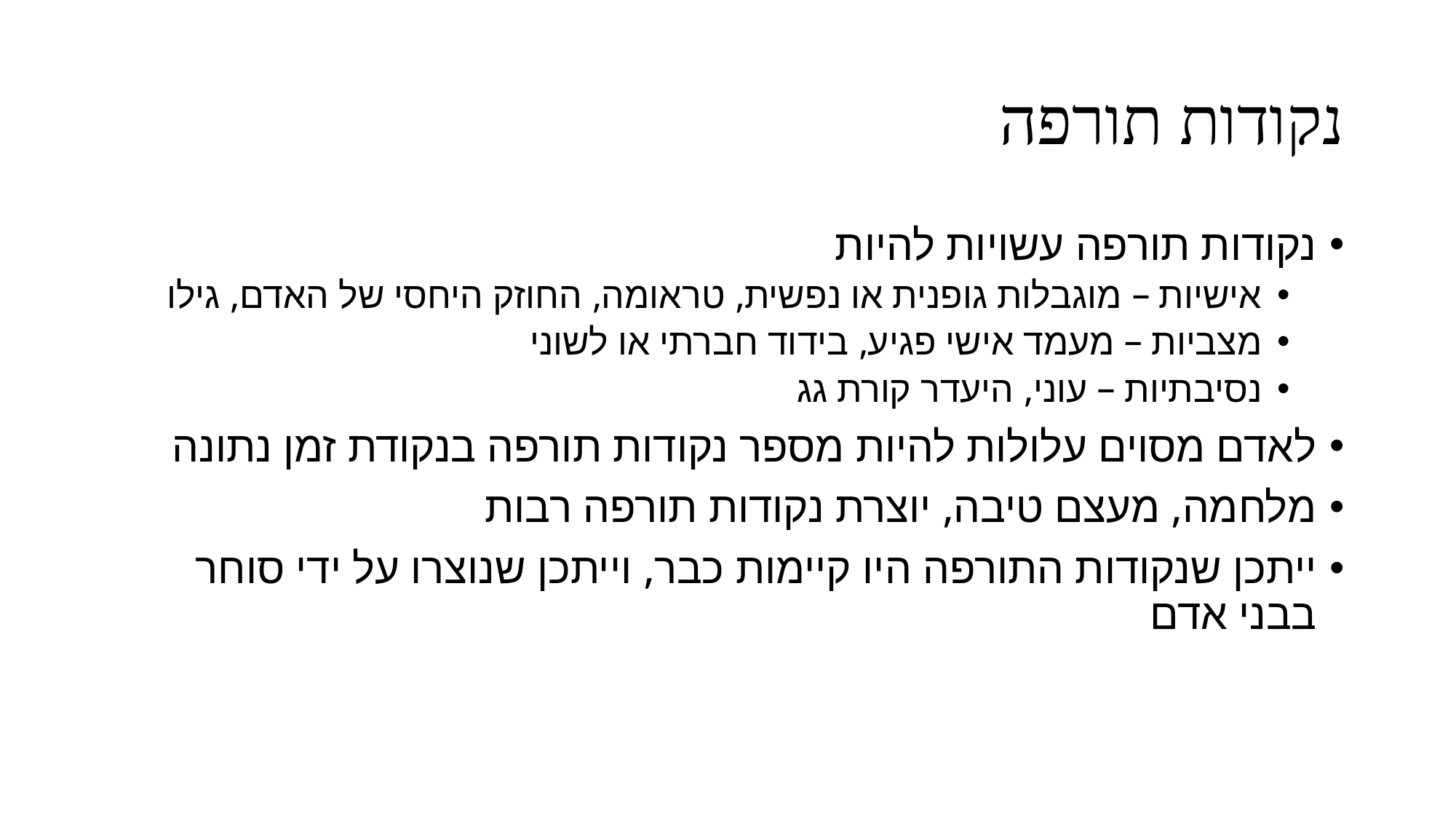

# נקודות תורפה
נקודות תורפה עשויות להיות
אישיות – מוגבלות גופנית או נפשית, טראומה, החוזק היחסי של האדם, גילו
מצביות – מעמד אישי פגיע, בידוד חברתי או לשוני
נסיבתיות – עוני, היעדר קורת גג
לאדם מסוים עלולות להיות מספר נקודות תורפה בנקודת זמן נתונה
מלחמה, מעצם טיבה, יוצרת נקודות תורפה רבות
ייתכן שנקודות התורפה היו קיימות כבר, וייתכן שנוצרו על ידי סוחר בבני אדם